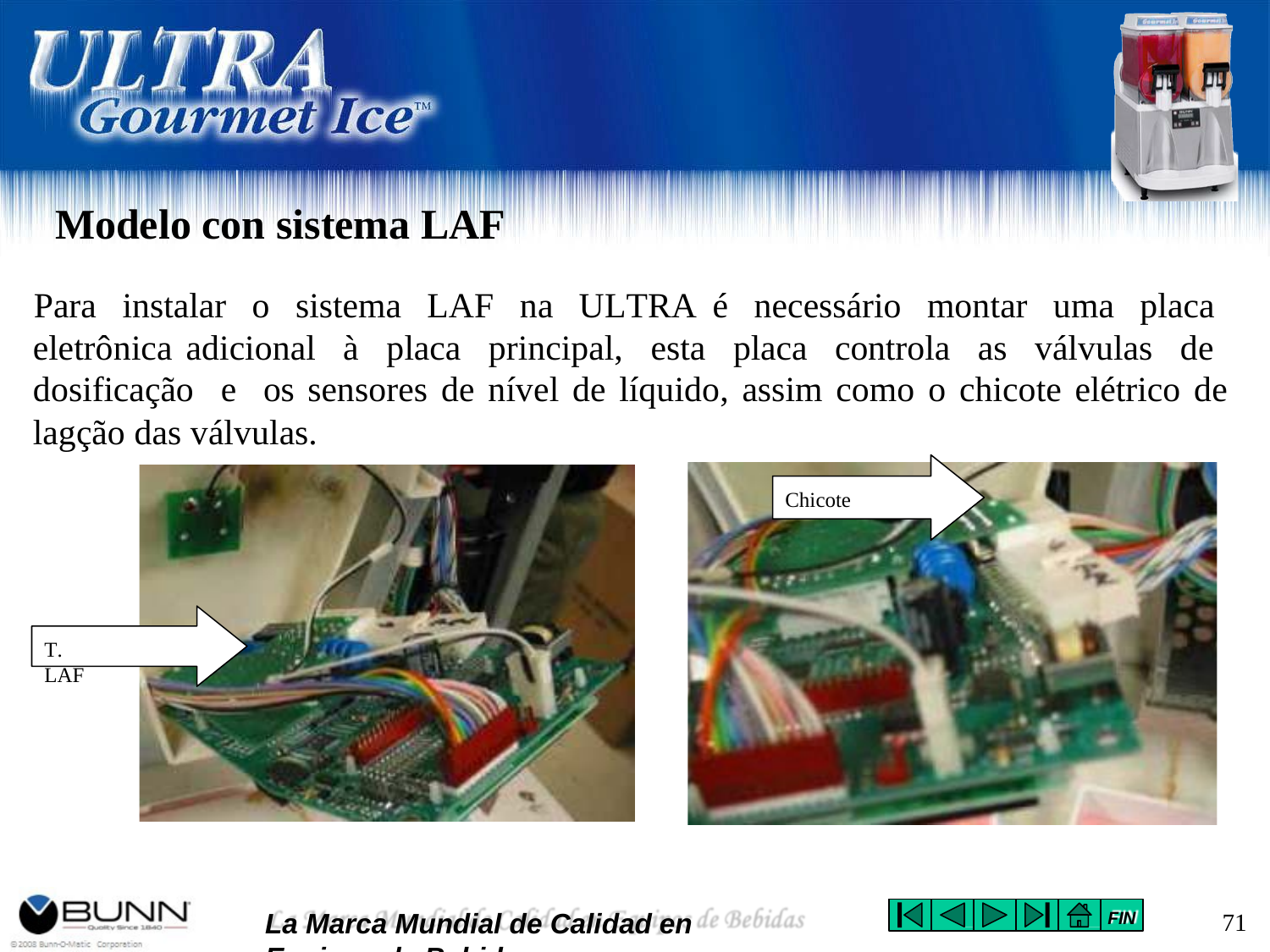

Modelo con sistema LAF

Para  instalar  o  sistema  LAF  na  ULTRA é  necessário  montar  uma  placa  eletrônica adicional  à  placa  principal,  esta  placa  controla  as  válvulas  de  dosificação  e  os sensores de nível de líquido, assim como o chicote elétrico de lagção das válvulas.

Chicote

T. LAF

La Marca Mundial de Calidad en Equipos de Bebidas
71
FIN